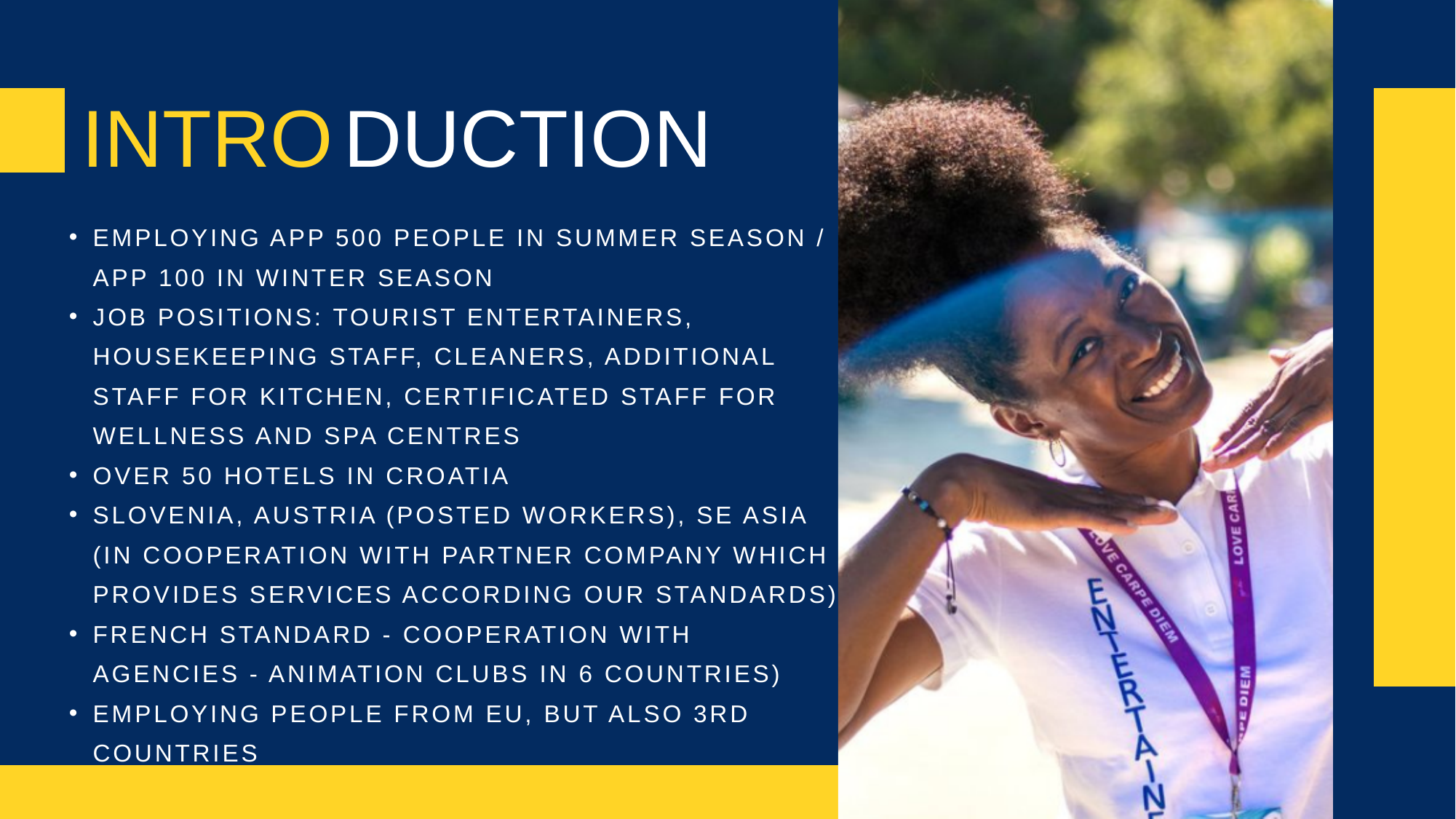

INTRO
DUCTION

EMPLOYING APP 500 PEOPLE IN SUMMER SEASON / APP 100 IN WINTER SEASON
JOB POSITIONS: TOURIST ENTERTAINERS, HOUSEKEEPING STAFF, CLEANERS, ADDITIONAL STAFF FOR KITCHEN, CERTIFICATED STAFF FOR WELLNESS AND SPA CENTRES
OVER 50 HOTELS IN CROATIA
SLOVENIA, AUSTRIA (POSTED WORKERS), SE ASIA (IN COOPERATION WITH PARTNER COMPANY WHICH PROVIDES SERVICES ACCORDING OUR STANDARDS)
FRENCH STANDARD - COOPERATION WITH AGENCIES - ANIMATION CLUBS IN 6 COUNTRIES)
EMPLOYING PEOPLE FROM EU, BUT ALSO 3RD COUNTRIES